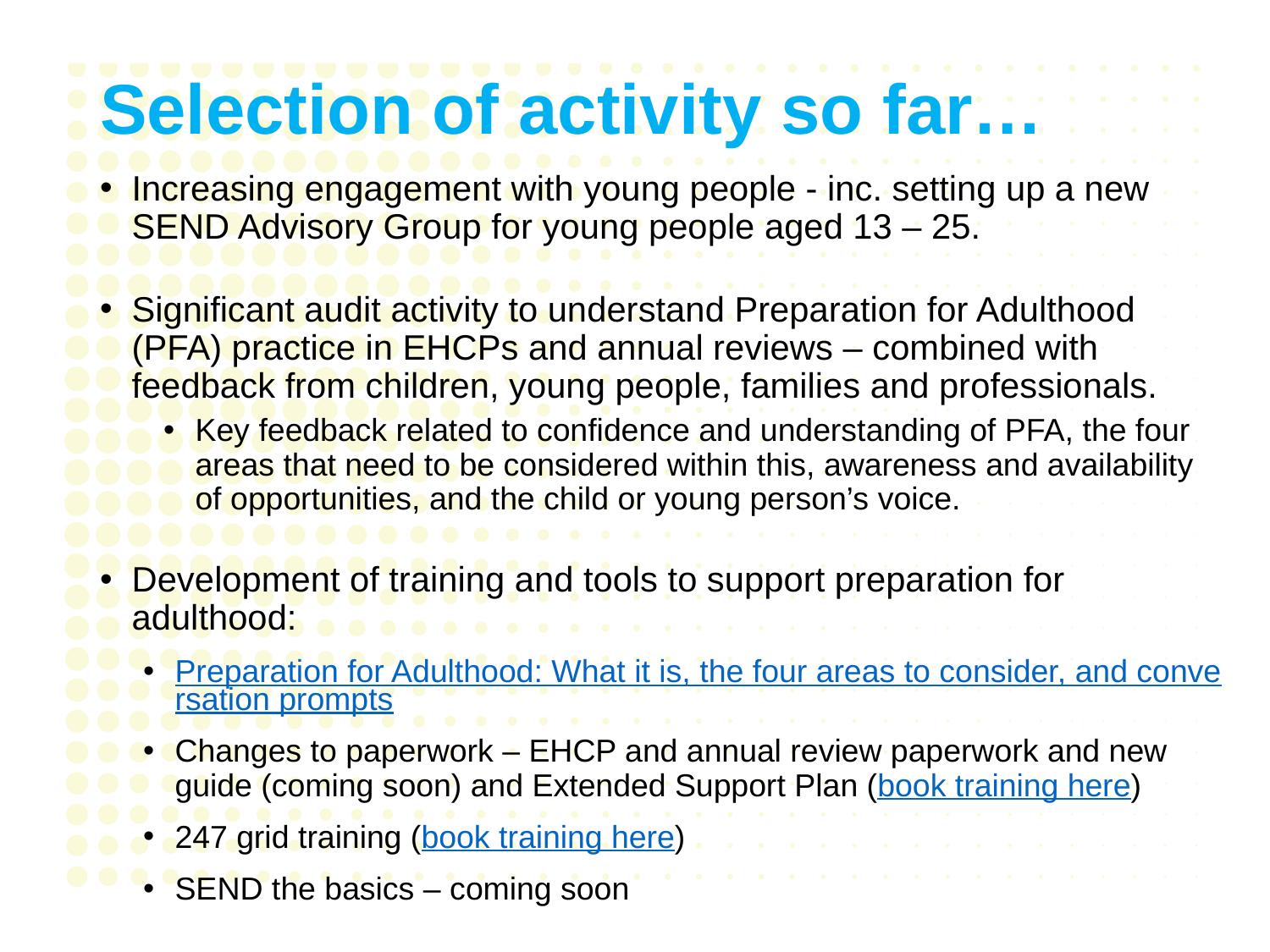

# Selection of activity so far…
Increasing engagement with young people - inc. setting up a new SEND Advisory Group for young people aged 13 – 25.

Significant audit activity to understand Preparation for Adulthood (PFA) practice in EHCPs and annual reviews – combined with feedback from children, young people, families and professionals.
Key feedback related to confidence and understanding of PFA, the four areas that need to be considered within this, awareness and availability of opportunities, and the child or young person’s voice.

Development of training and tools to support preparation for adulthood:
Preparation for Adulthood: What it is, the four areas to consider, and conversation prompts
Changes to paperwork – EHCP and annual review paperwork and new guide (coming soon) and Extended Support Plan (book training here)
247 grid training (book training here)
SEND the basics – coming soon